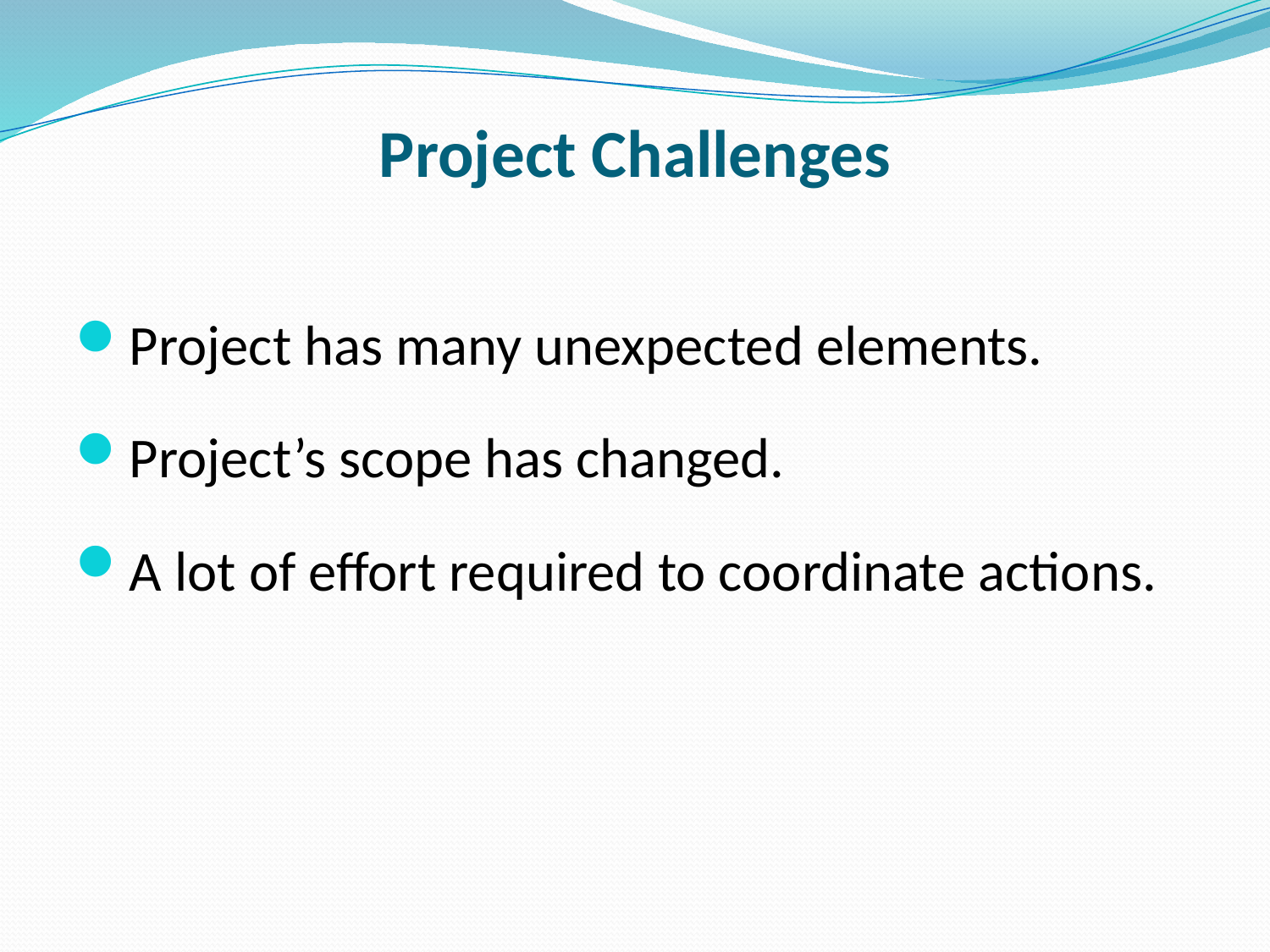

# Project Challenges
Project has many unexpected elements.
Project’s scope has changed.
A lot of effort required to coordinate actions.